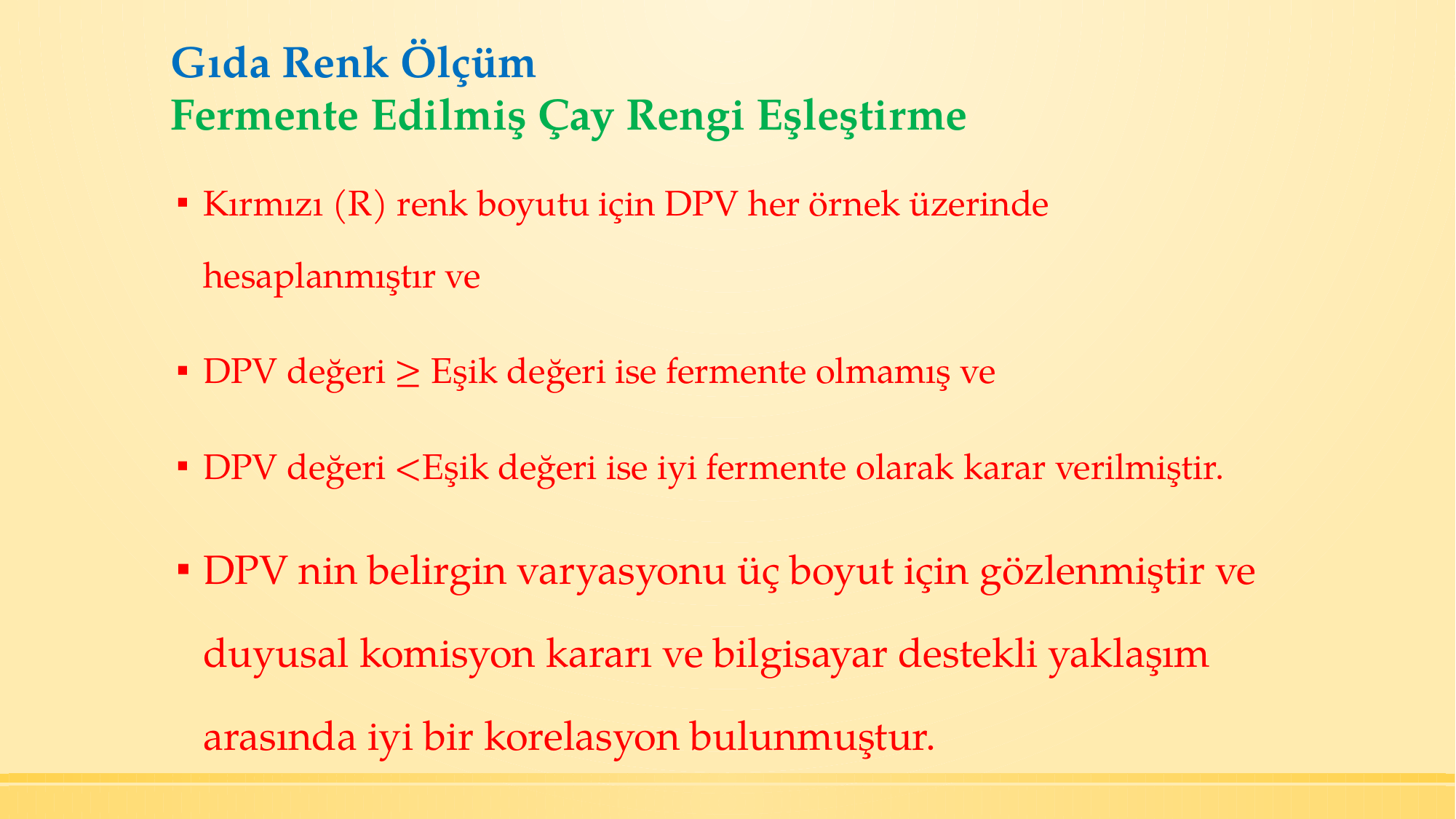

# Gıda Renk Ölçüm Fermente Edilmiş Çay Rengi Eşleştirme
Kırmızı (R) renk boyutu için DPV her örnek üzerinde hesaplanmıştır ve
DPV değeri ≥ Eşik değeri ise fermente olmamış ve
DPV değeri <Eşik değeri ise iyi fermente olarak karar verilmiştir.
DPV nin belirgin varyasyonu üç boyut için gözlenmiştir ve duyusal komisyon kararı ve bilgisayar destekli yaklaşım arasında iyi bir korelasyon bulunmuştur.